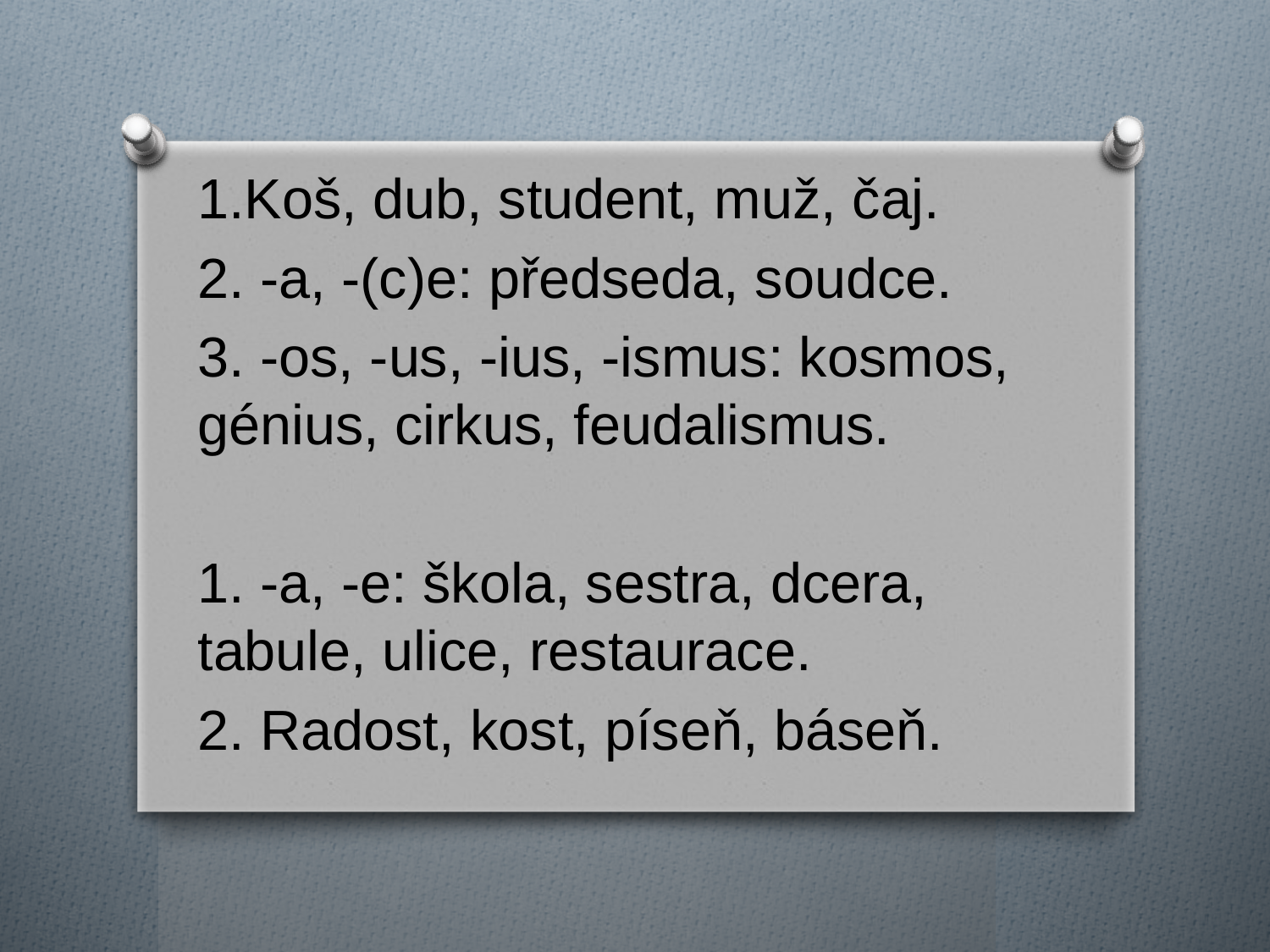

1.Koš, dub, student, muž, čaj.
2. -a, -(c)e: předseda, soudce.
3. -os, -us, -ius, -ismus: kosmos, génius, cirkus, feudalismus.

1. -a, -e: škola, sestra, dcera, tabule, ulice, restaurace.
2. Radost, kost, píseň, báseň.

#